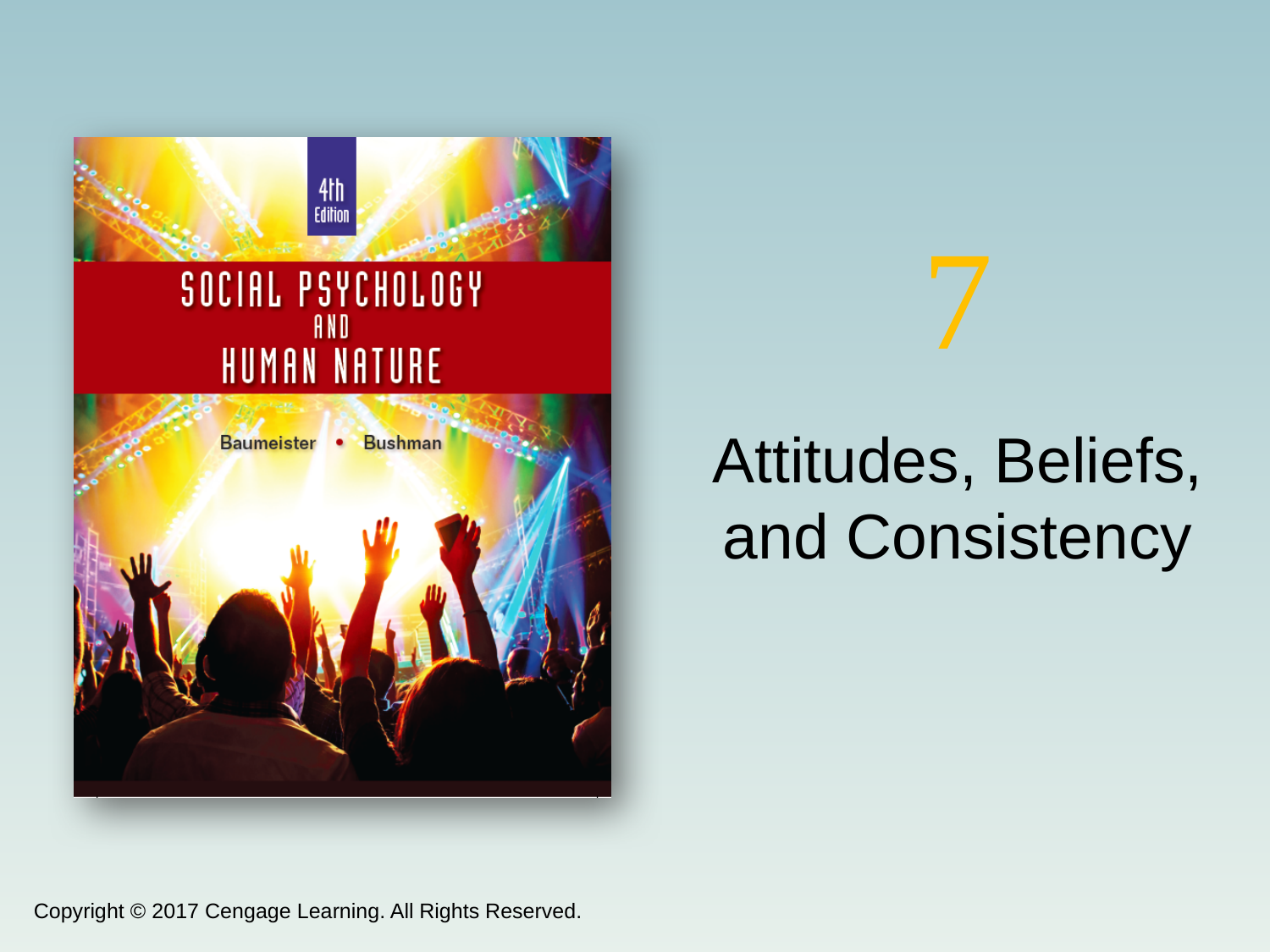

7
# Attitudes, Beliefs, and Consistency
Copyright © 2017 Cengage Learning. All Rights Reserved.